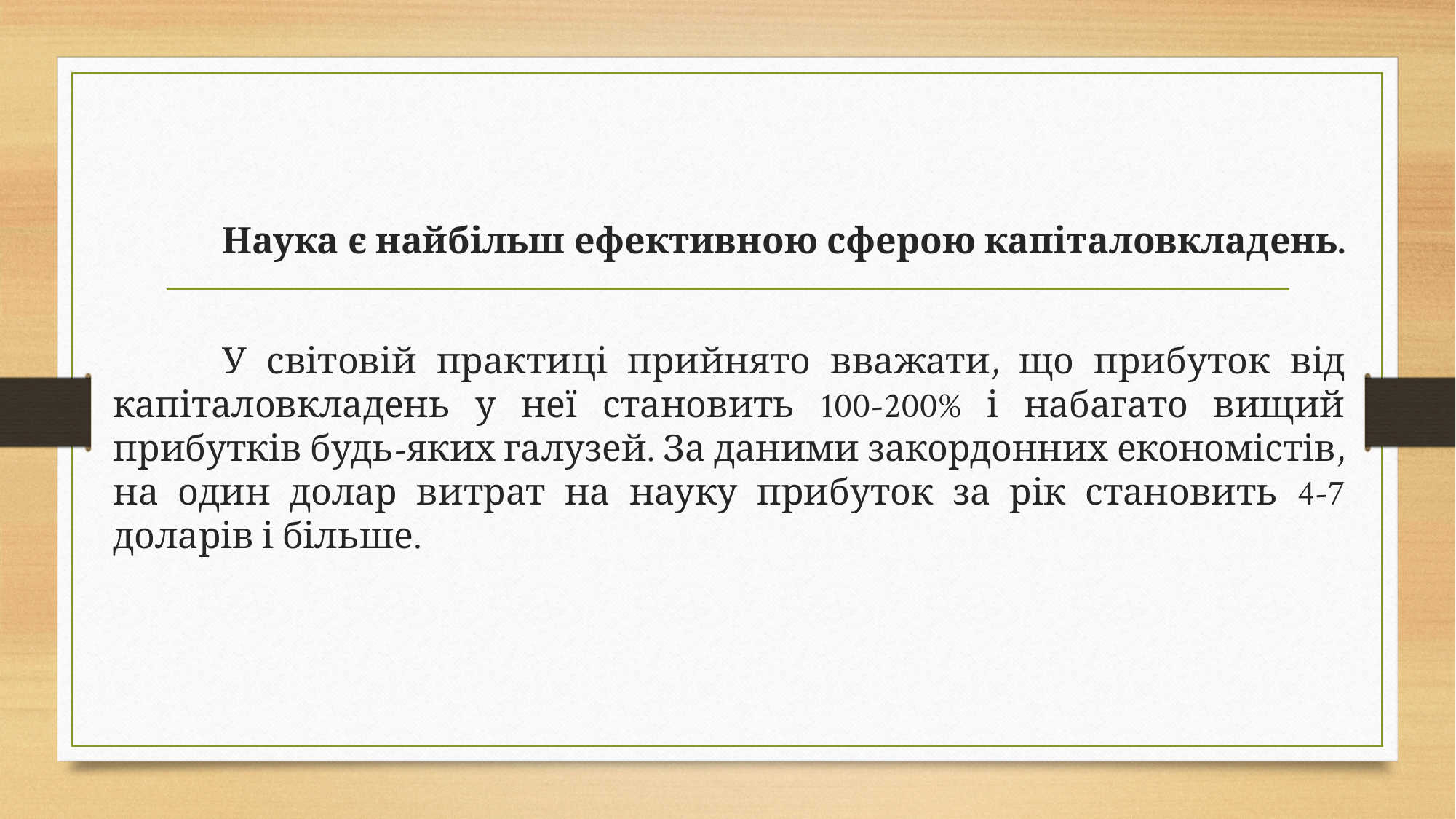

Наука є найбільш ефективною сферою капіталовкладень.

	У світовій практиці прийнято вважати, що прибуток від капіталовкладень у неї становить 100-200% і набагато вищий прибутків будь-яких галузей. За даними закордонних економістів, на один долар витрат на науку прибуток за рік становить 4-7 доларів і більше.